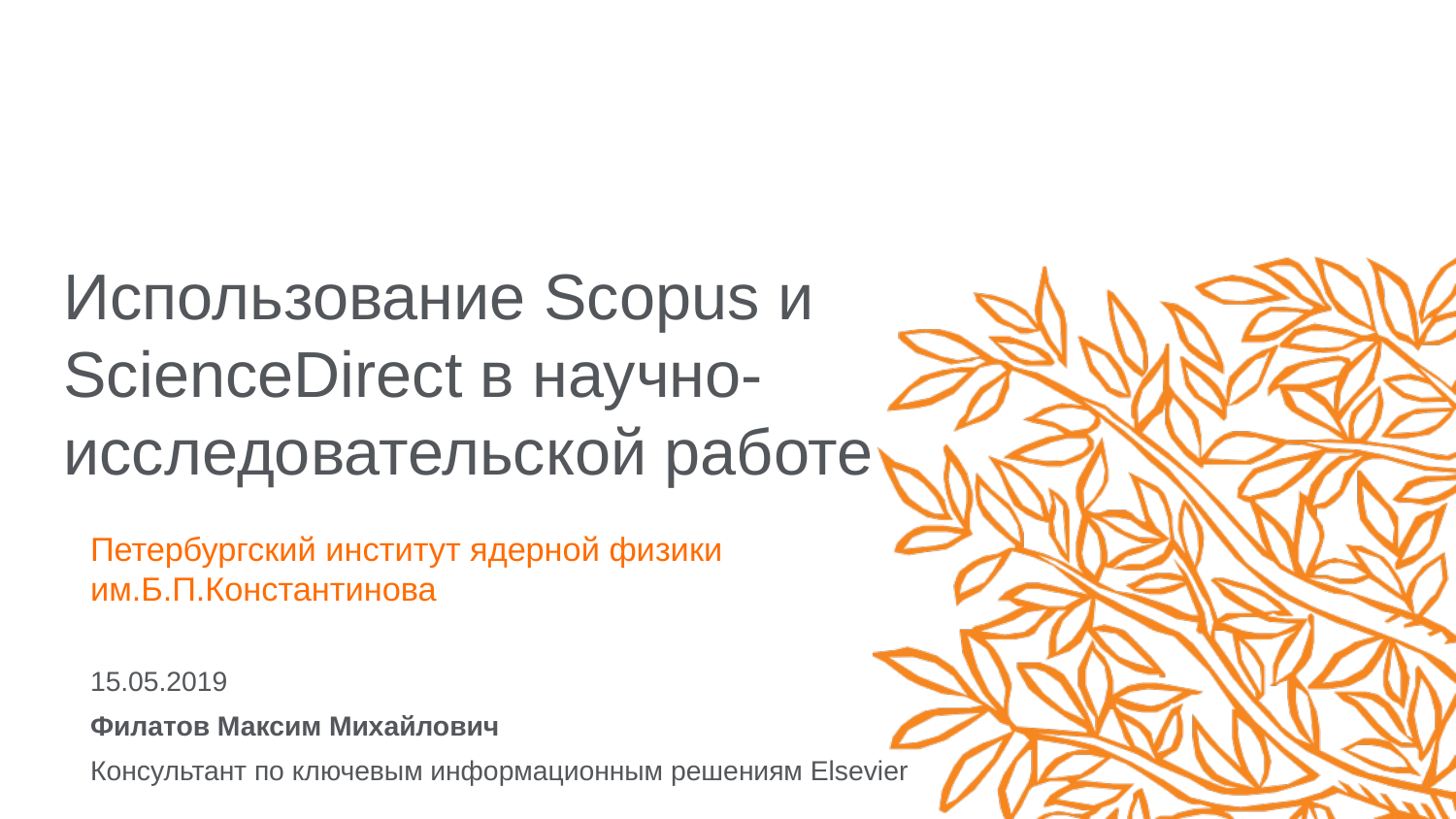

# Использование Scopus и ScienceDirect в научно-исследовательской работе
Петербургский институт ядерной физики им.Б.П.Константинова

15.05.2019
Филатов Максим Михайлович
Консультант по ключевым информационным решениям Elsevier